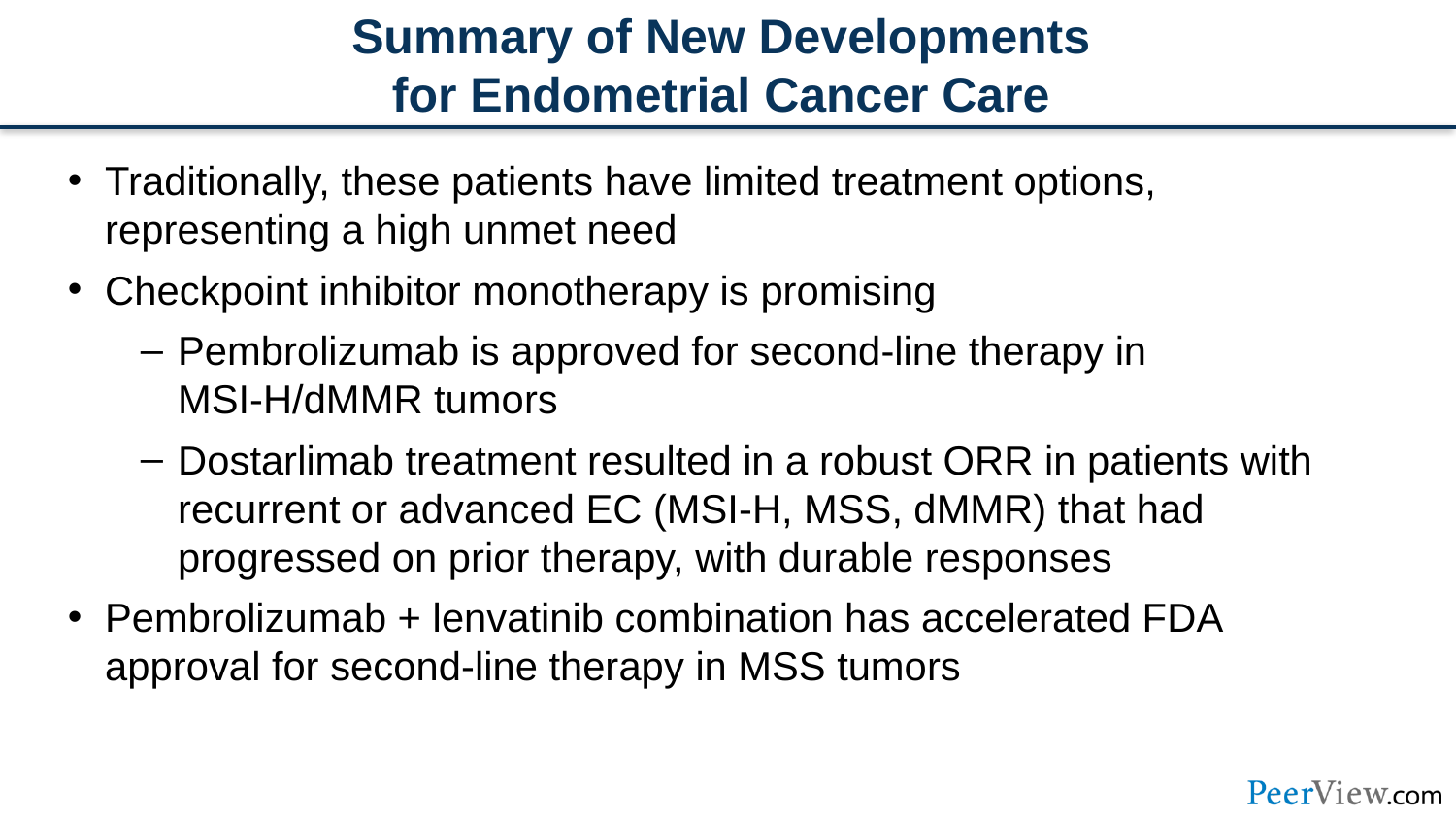

# Summary of New Developments for Endometrial Cancer Care
Traditionally, these patients have limited treatment options, representing a high unmet need
Checkpoint inhibitor monotherapy is promising
Pembrolizumab is approved for second-line therapy in
MSI-H/dMMR tumors
Dostarlimab treatment resulted in a robust ORR in patients with recurrent or advanced EC (MSI-H, MSS, dMMR) that had progressed on prior therapy, with durable responses
Pembrolizumab + lenvatinib combination has accelerated FDA approval for second-line therapy in MSS tumors